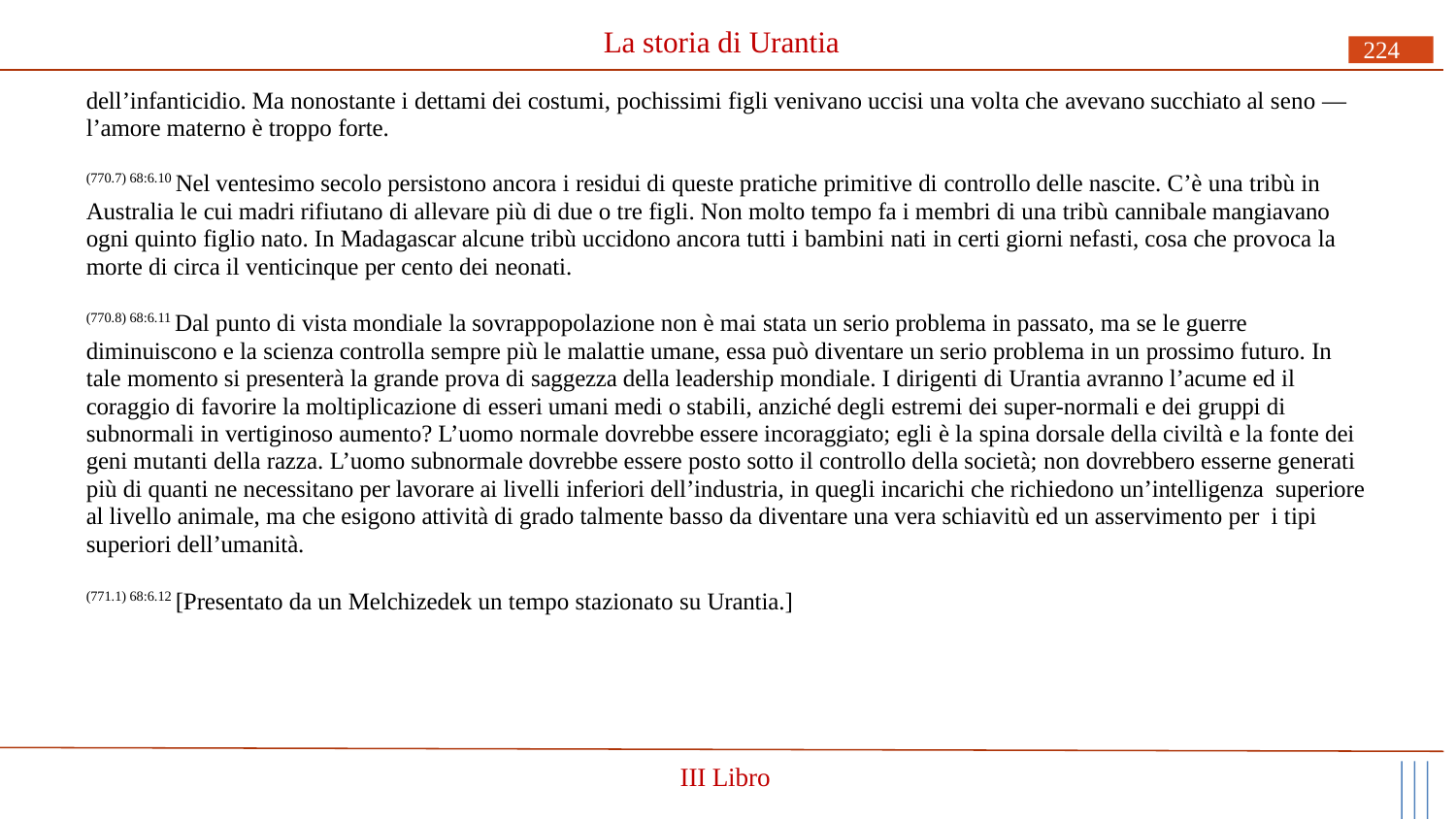

# La storia di Urantia
224

dell’infanticidio. Ma nonostante i dettami dei costumi, pochissimi figli venivano uccisi una volta che avevano succhiato al seno —  l’amore materno è troppo forte.

(770.7) 68:6.10 Nel ventesimo secolo persistono ancora i residui di queste pratiche primitive di controllo delle nascite. C’è una tribù in  Australia le cui madri rifiutano di allevare più di due o tre figli. Non molto tempo fa i membri di una tribù cannibale mangiavano  ogni quinto figlio nato. In Madagascar alcune tribù uccidono ancora tutti i bambini nati in certi giorni nefasti, cosa che provoca la  morte di circa il venticinque per cento dei neonati.

(770.8) 68:6.11 Dal punto di vista mondiale la sovrappopolazione non è mai stata un serio problema in passato, ma se le guerre  diminuiscono e la scienza controlla sempre più le malattie umane, essa può diventare un serio problema in un prossimo futuro. In  tale momento si presenterà la grande prova di saggezza della leadership mondiale. I dirigenti di Urantia avranno l’acume ed il  coraggio di favorire la moltiplicazione di esseri umani medi o stabili, anziché degli estremi dei super-normali e dei gruppi di  subnormali in vertiginoso aumento? L’uomo normale dovrebbe essere incoraggiato; egli è la spina dorsale della civiltà e la fonte dei  geni mutanti della razza. L’uomo subnormale dovrebbe essere posto sotto il controllo della società; non dovrebbero esserne generati  più di quanti ne necessitano per lavorare ai livelli inferiori dell’industria, in quegli incarichi che richiedono un’intelligenza  superiore al livello animale, ma che esigono attività di grado talmente basso da diventare una vera schiavitù ed un asservimento per  i tipi superiori dell’umanità.

(771.1) 68:6.12 [Presentato da un Melchizedek un tempo stazionato su Urantia.]

III Libro